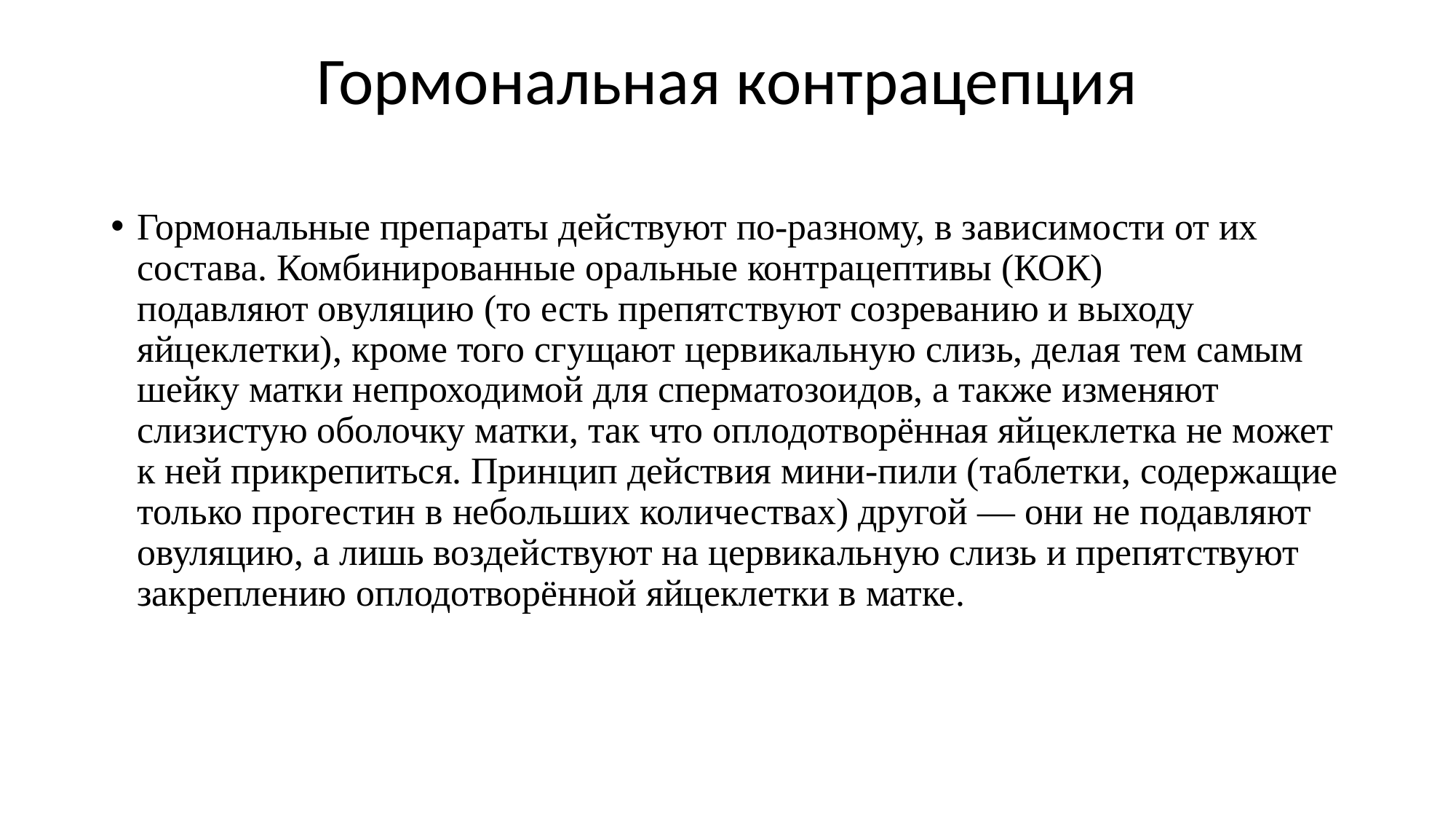

# Гормональная контрацепция
Гормональные препараты действуют по-разному, в зависимости от их состава. Комбинированные оральные контрацептивы (КОК) подавляют овуляцию (то есть препятствуют созреванию и выходу яйцеклетки), кроме того сгущают цервикальную слизь, делая тем самым шейку матки непроходимой для сперматозоидов, а также изменяют слизистую оболочку матки, так что оплодотворённая яйцеклетка не может к ней прикрепиться. Принцип действия мини-пили (таблетки, содержащие только прогестин в небольших количествах) другой — они не подавляют овуляцию, а лишь воздействуют на цервикальную слизь и препятствуют закреплению оплодотворённой яйцеклетки в матке.